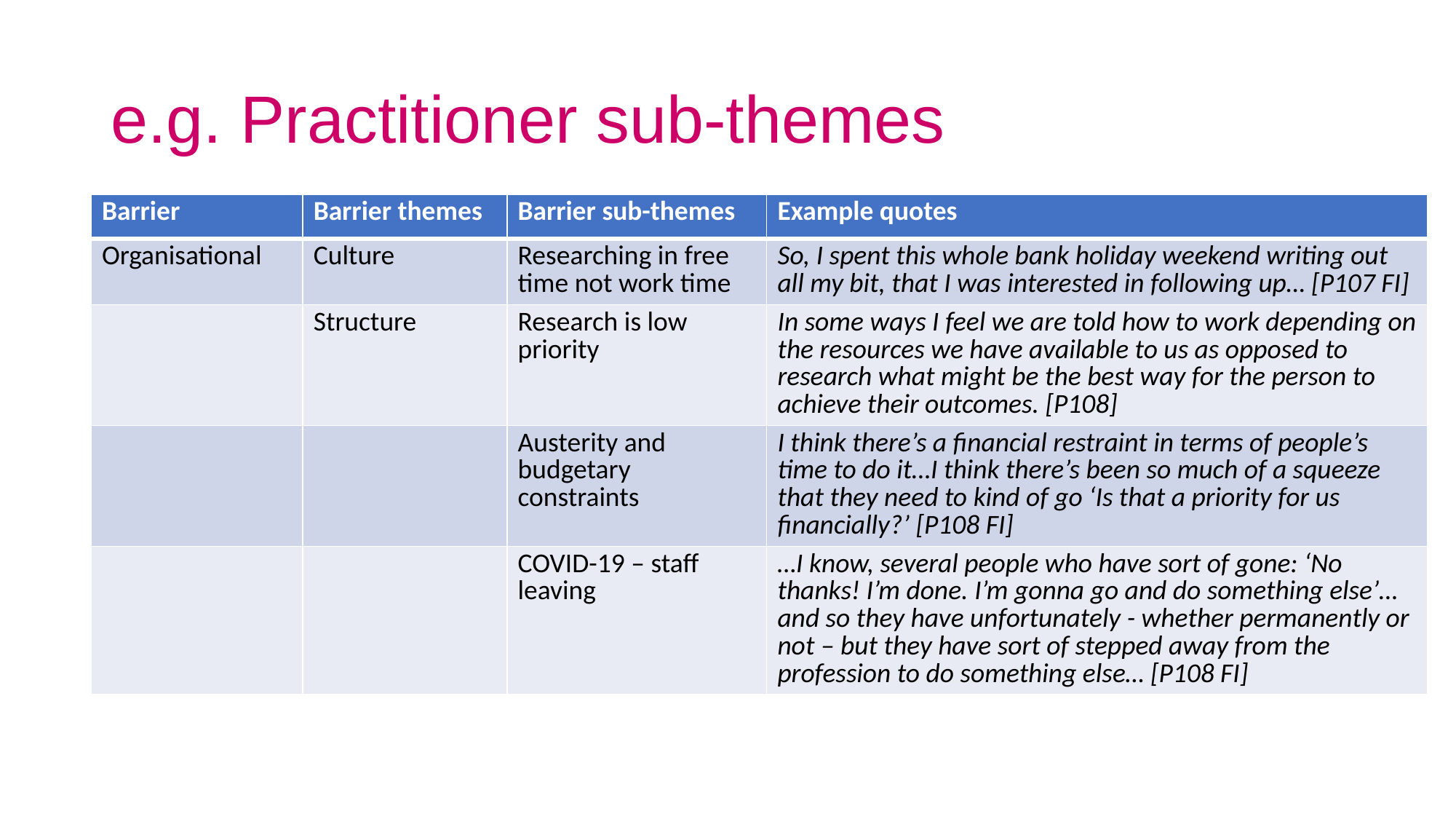

# e.g. Practitioner sub-themes
| Barrier | Barrier themes | Barrier sub-themes | Example quotes |
| --- | --- | --- | --- |
| Organisational | Culture | Researching in free time not work time | So, I spent this whole bank holiday weekend writing out all my bit, that I was interested in following up… [P107 FI] |
|  | Structure | Research is low priority | In some ways I feel we are told how to work depending on the resources we have available to us as opposed to research what might be the best way for the person to achieve their outcomes. [P108] |
|  |  | Austerity and budgetary constraints | I think there’s a financial restraint in terms of people’s time to do it…I think there’s been so much of a squeeze that they need to kind of go ‘Is that a priority for us financially?’ [P108 FI] |
|  |  | COVID-19 – staff leaving | …I know, several people who have sort of gone: ‘No thanks! I’m done. I’m gonna go and do something else’…and so they have unfortunately - whether permanently or not – but they have sort of stepped away from the profession to do something else… [P108 FI] |